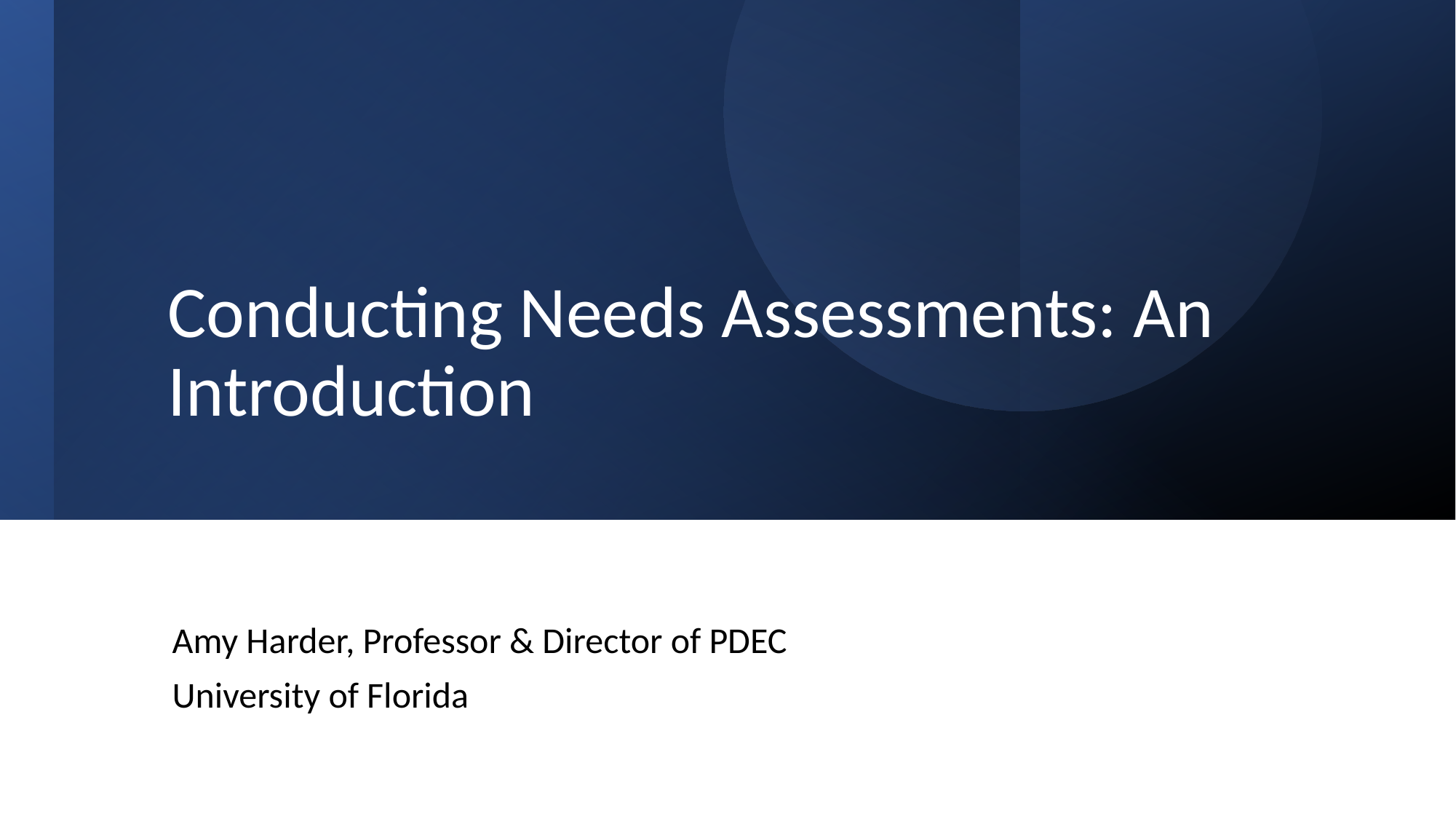

# Conducting Needs Assessments: An Introduction
Amy Harder, Professor & Director of PDEC
University of Florida